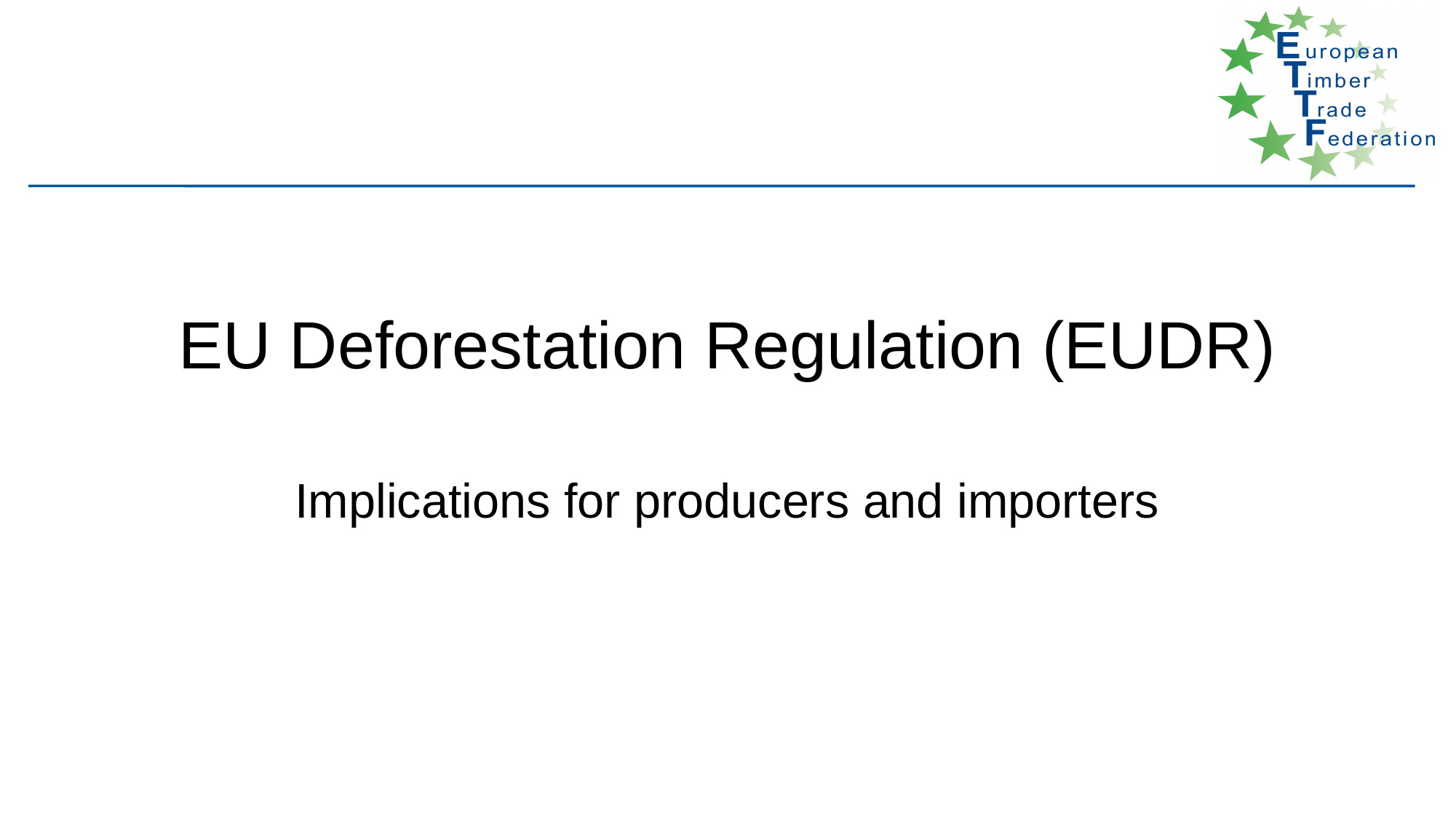

# EU Deforestation Regulation (EUDR)
Implications for producers and importers
1